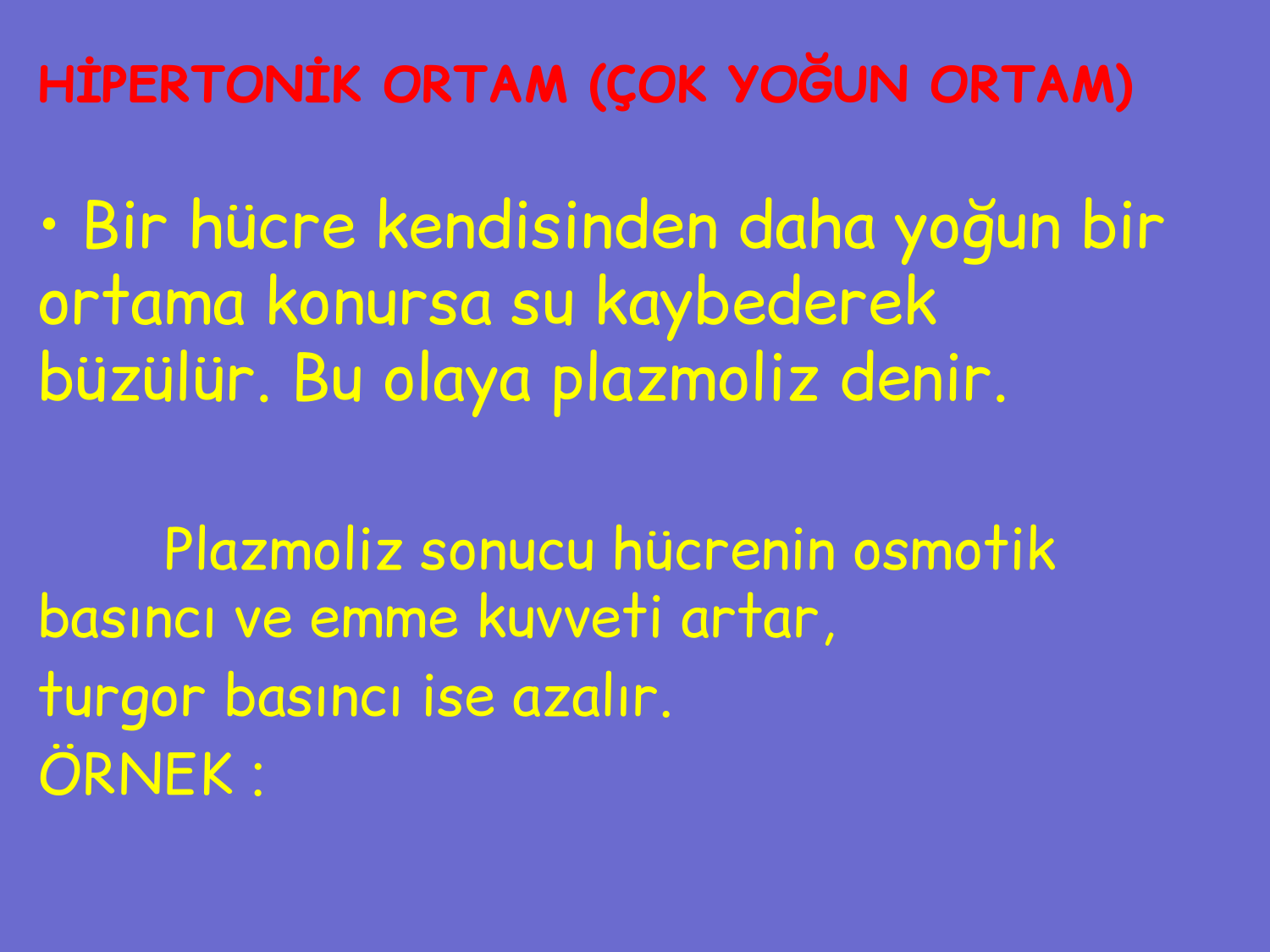

HİPERTONİK ORTAM (ÇOK YOĞUN ORTAM)
• Bir hücre kendisinden daha yoğun bir ortama konursa su kaybederek büzülür. Bu olaya plazmoliz denir.

	Plazmoliz sonucu hücrenin osmotik basıncı ve emme kuvveti artar,
turgor basıncı ise azalır.
ÖRNEK :